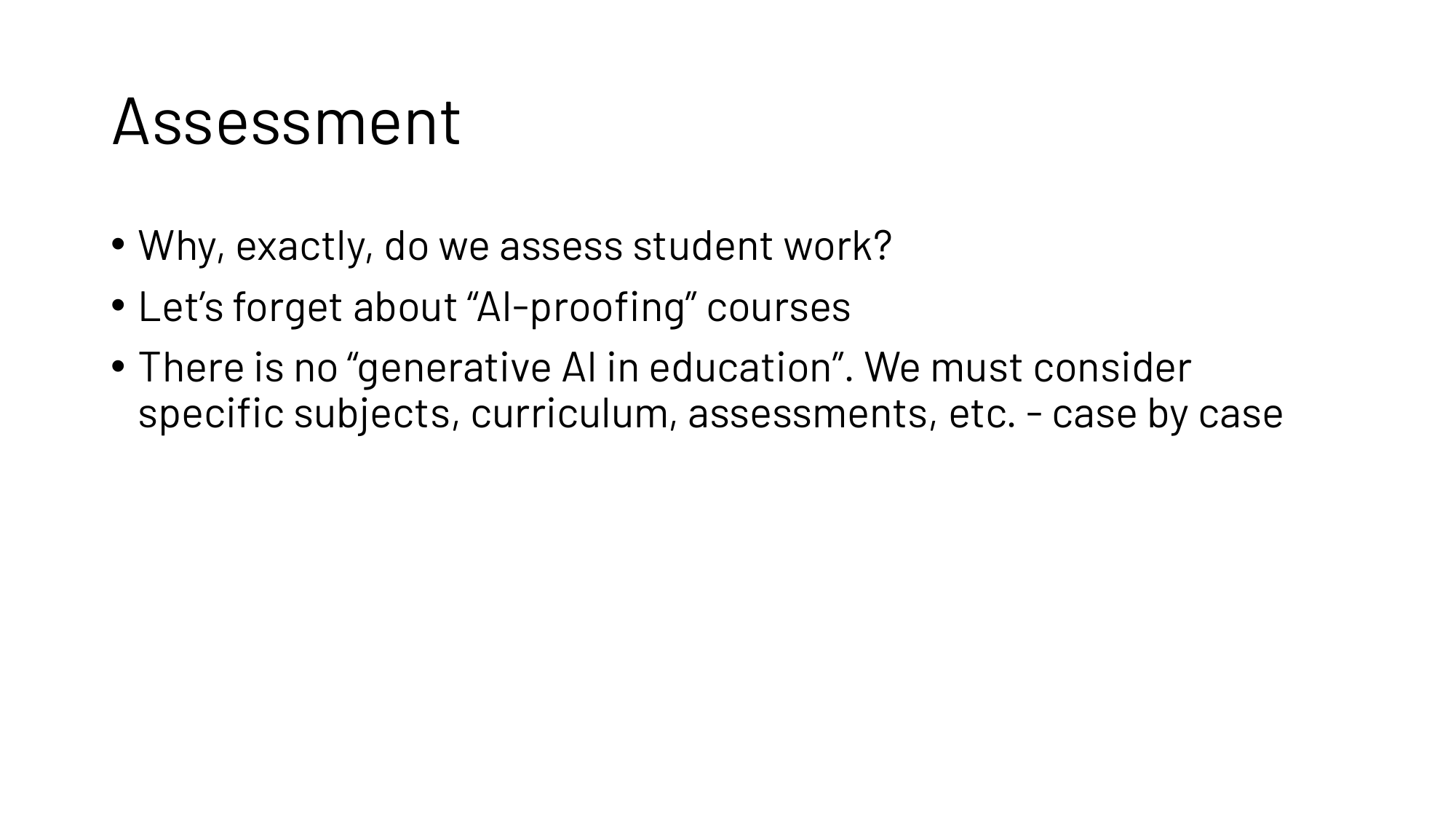

# Assessment
Why, exactly, do we assess student work?
Let’s forget about “AI-proofing” courses
There is no “generative AI in education”. We must consider specific subjects, curriculum, assessments, etc. - case by case